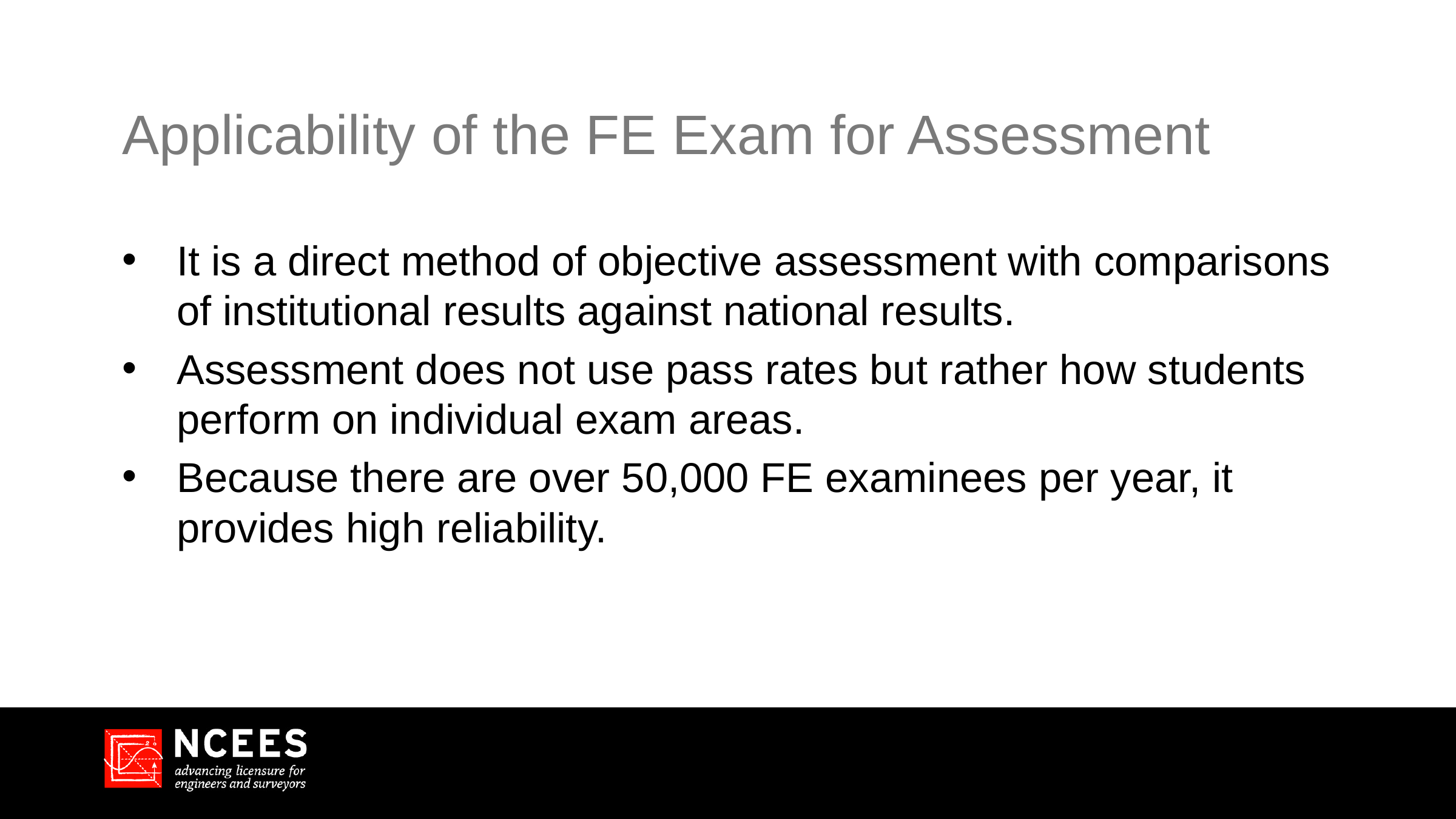

# Applicability of the FE Exam for Assessment
It is a direct method of objective assessment with comparisons of institutional results against national results.
Assessment does not use pass rates but rather how students perform on individual exam areas.
Because there are over 50,000 FE examinees per year, it provides high reliability.